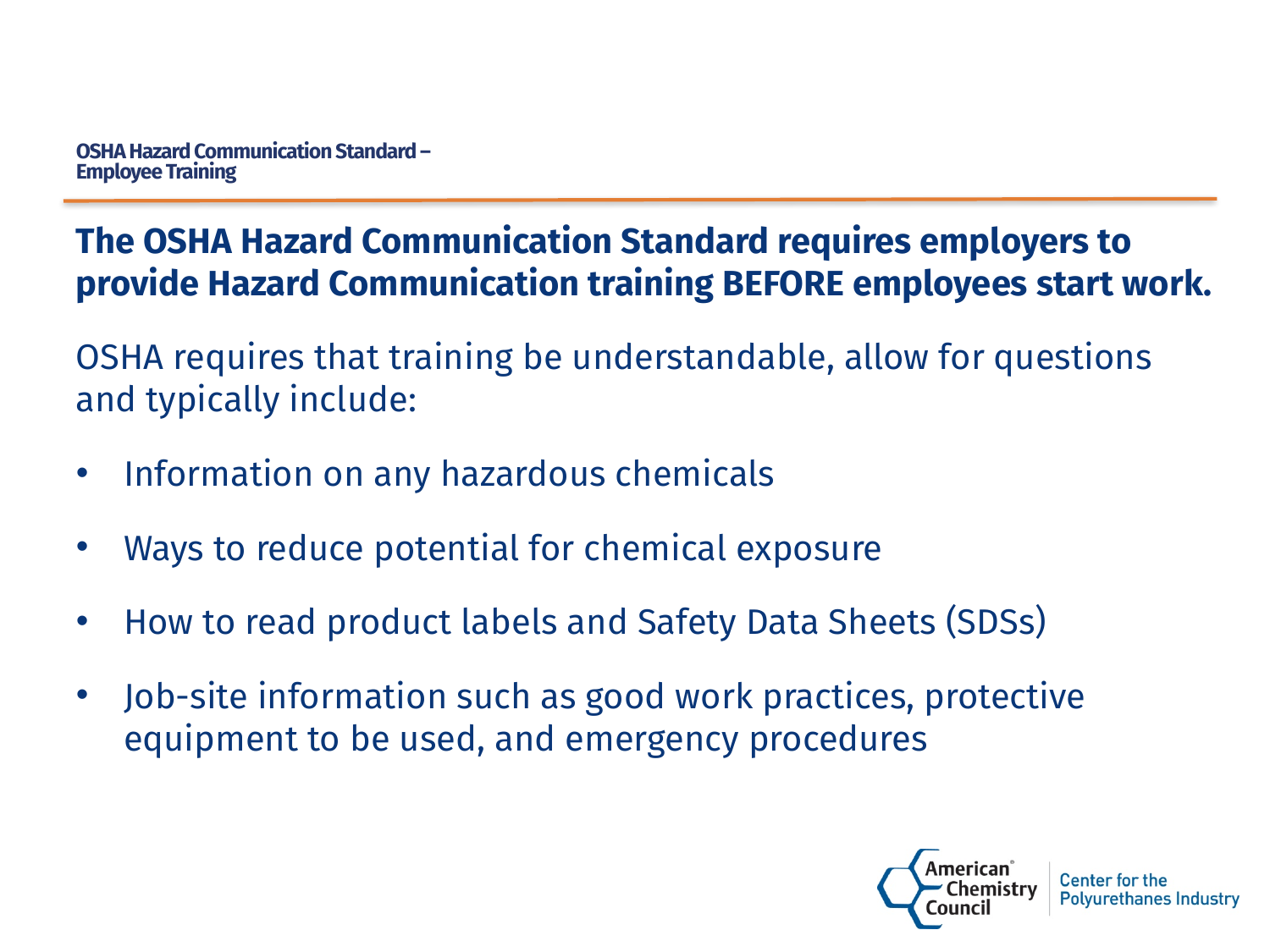

# OSHA Hazard Communication Standard – Employee Training
The OSHA Hazard Communication Standard requires employers to provide Hazard Communication training BEFORE employees start work.
OSHA requires that training be understandable, allow for questions and typically include:
Information on any hazardous chemicals
Ways to reduce potential for chemical exposure
How to read product labels and Safety Data Sheets (SDSs)
Job-site information such as good work practices, protective equipment to be used, and emergency procedures